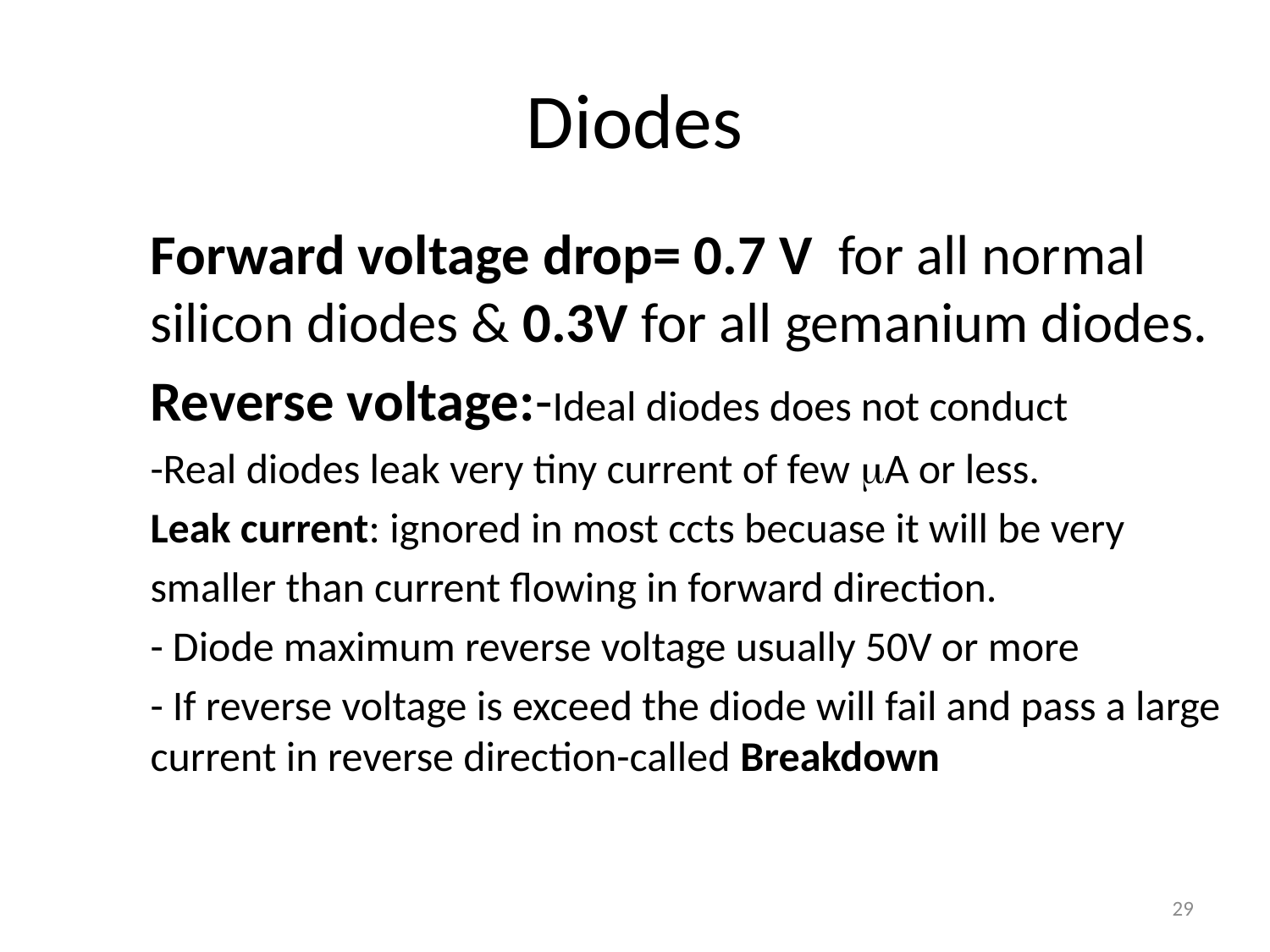

# Diodes
Forward voltage drop= 0.7 V  for all normal  silicon diodes & 0.3V for all gemanium diodes.
Reverse voltage:-Ideal diodes does not conduct
-Real diodes leak very tiny current of few μA or less.
Leak current: ignored in most ccts becuase it will be very
smaller than current flowing in forward direction.
- Diode maximum reverse voltage usually 50V or more
- If reverse voltage is exceed the diode will fail and pass a large current in reverse direction-called Breakdown

29